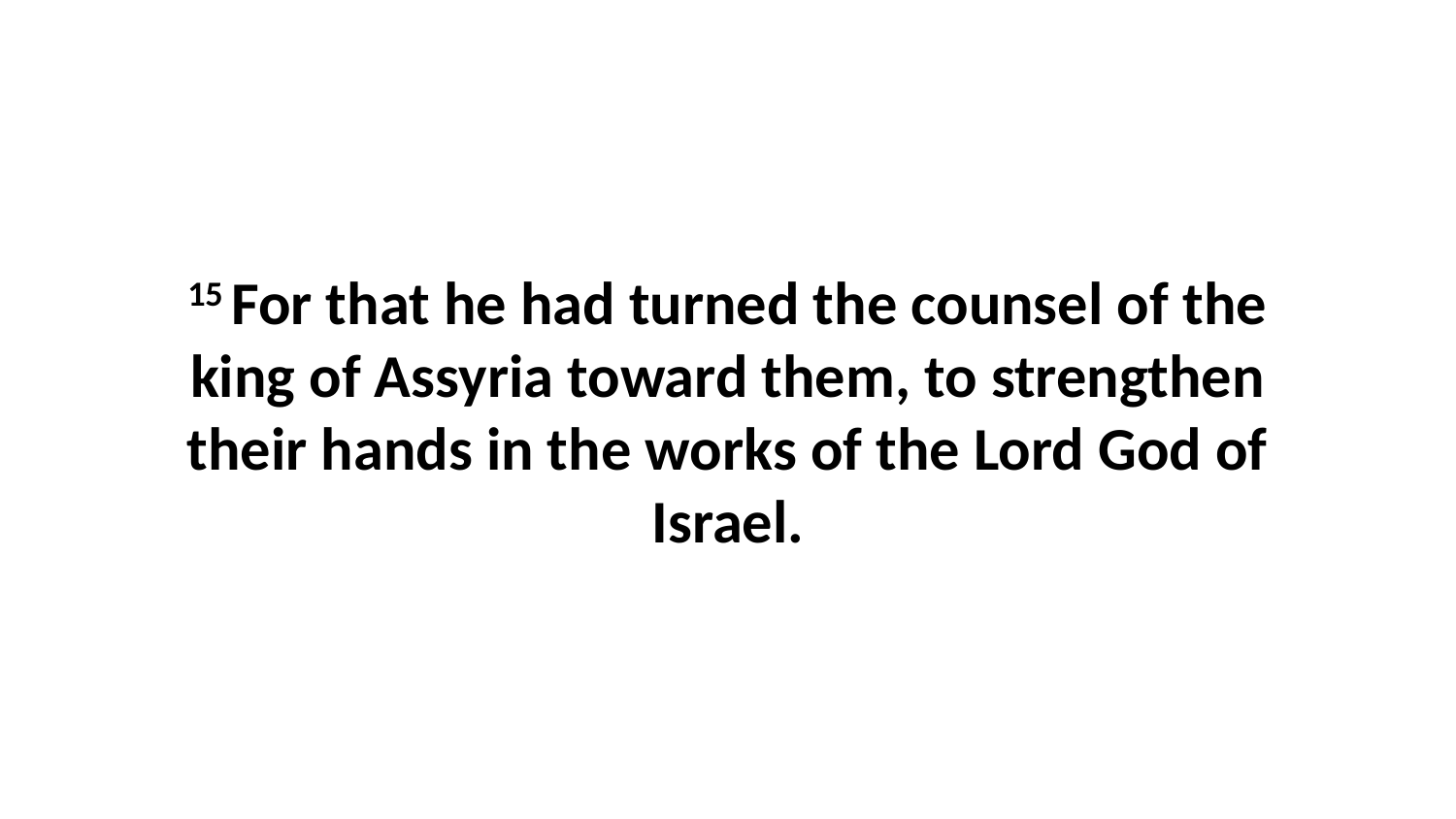

15 For that he had turned the counsel of the king of Assyria toward them, to strengthen their hands in the works of the Lord God of Israel.